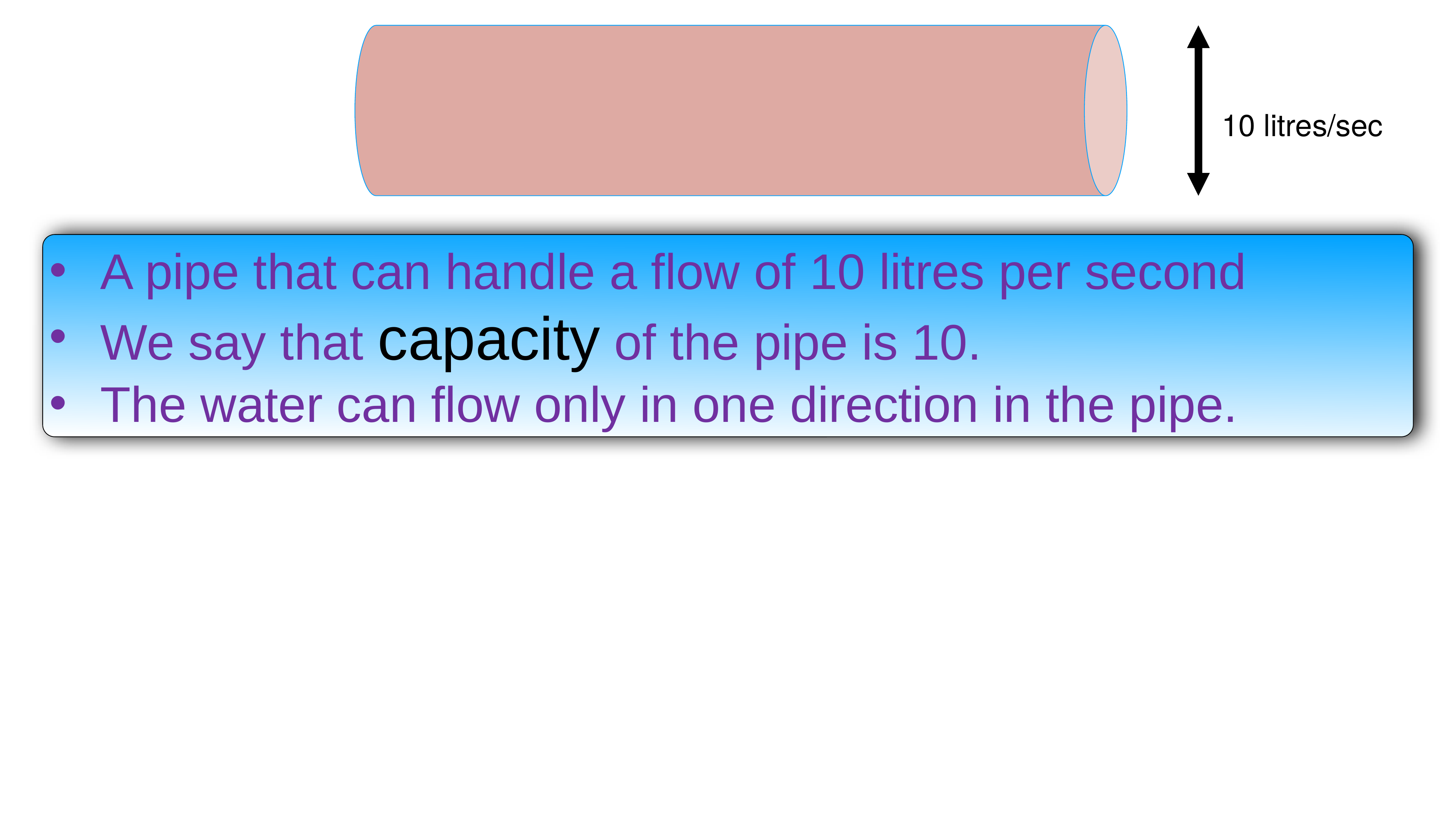

10 litres/sec
A pipe that can handle a flow of 10 litres per second
We say that capacity of the pipe is 10.
The water can flow only in one direction in the pipe.